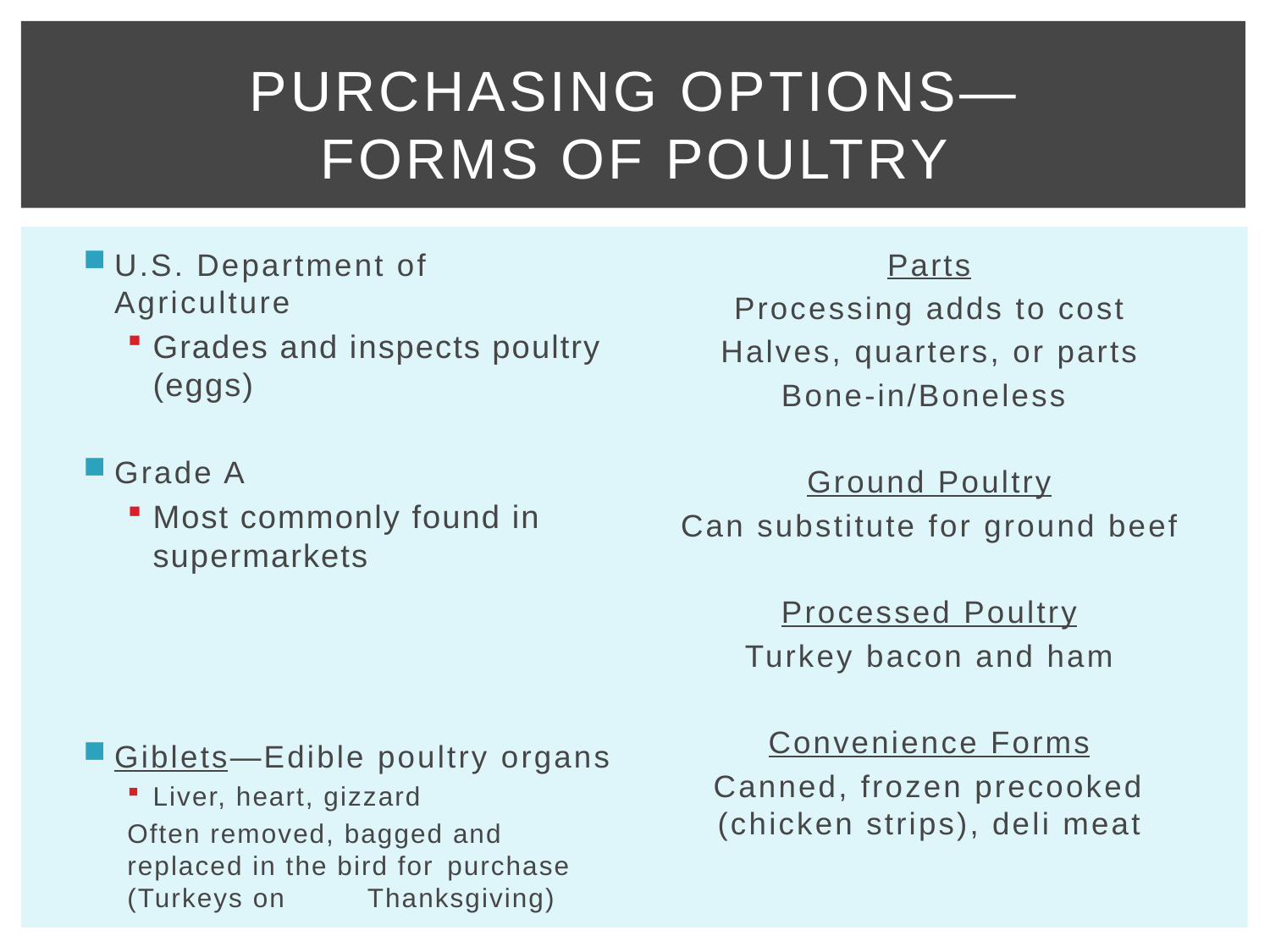

# Purchasing options— Forms of Poultry
U.S. Department of Agriculture
Grades and inspects poultry (eggs)

Grade A
Most commonly found in supermarkets

Giblets—Edible poultry organs
Liver, heart, gizzard
	Often removed, bagged and 	replaced in the bird for 	purchase 	(Turkeys on 	Thanksgiving)

Parts
Processing adds to cost
Halves, quarters, or parts
Bone-in/Boneless

Ground Poultry
Can substitute for ground beef

Processed Poultry
Turkey bacon and ham

Convenience Forms
Canned, frozen precooked (chicken strips), deli meat